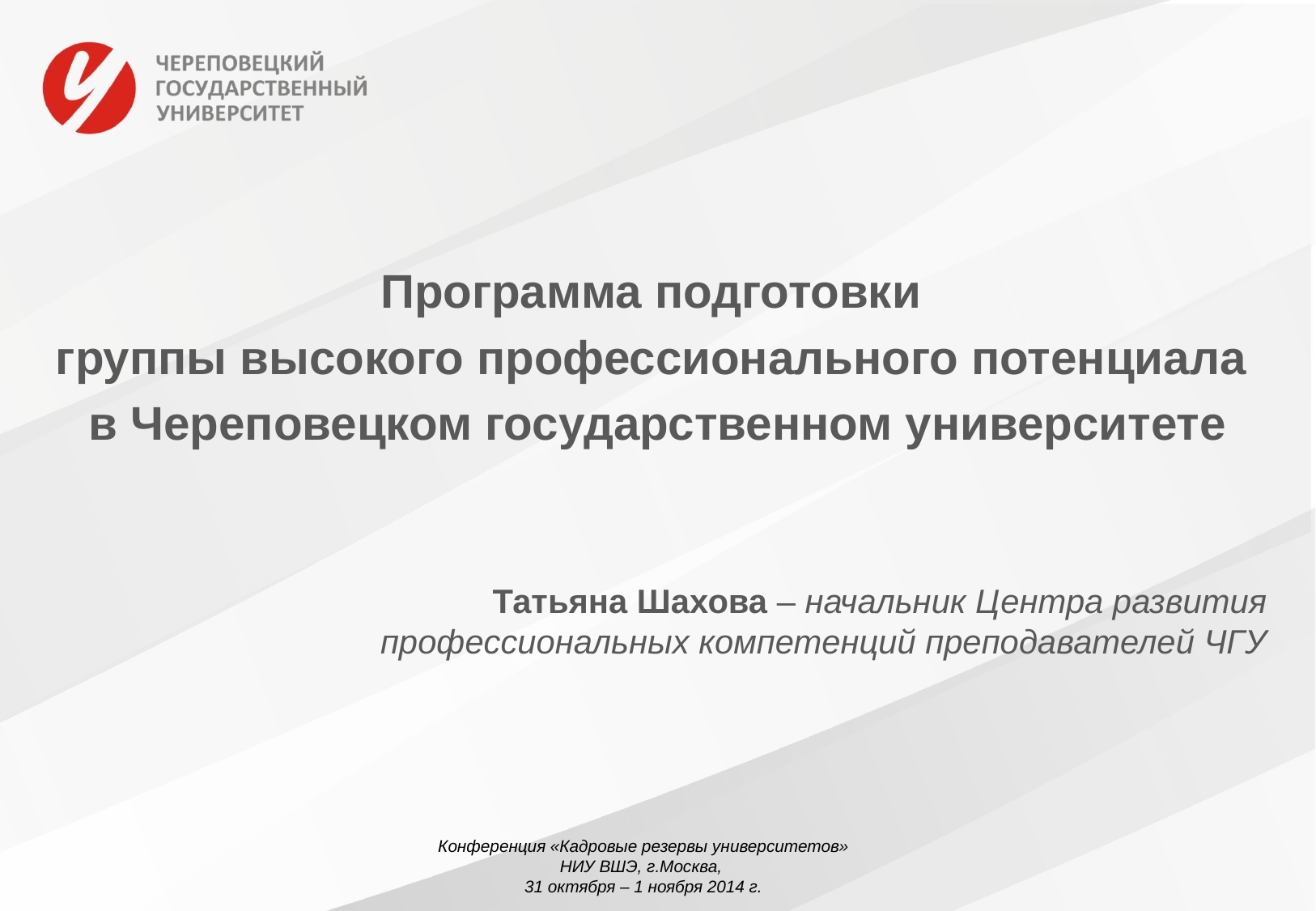

Программа подготовки
группы высокого профессионального потенциала
в Череповецком государственном университете
Татьяна Шахова – начальник Центра развития
профессиональных компетенций преподавателей ЧГУ

Конференция «Кадровые резервы университетов»
НИУ ВШЭ, г.Москва,
31 октября – 1 ноября 2014 г.